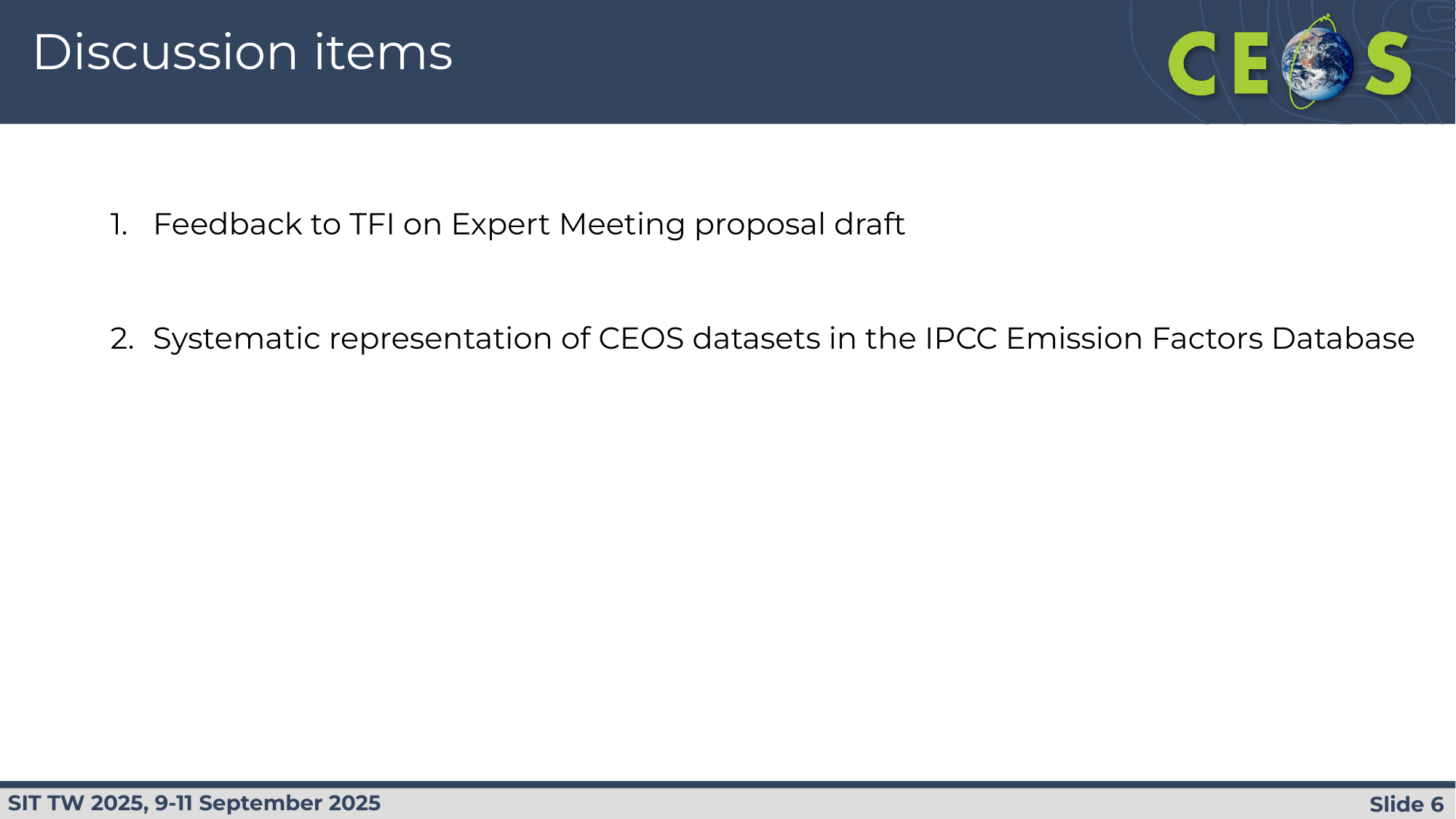

# Discussion items
Feedback to TFI on Expert Meeting proposal draft

Systematic representation of CEOS datasets in the IPCC Emission Factors Database